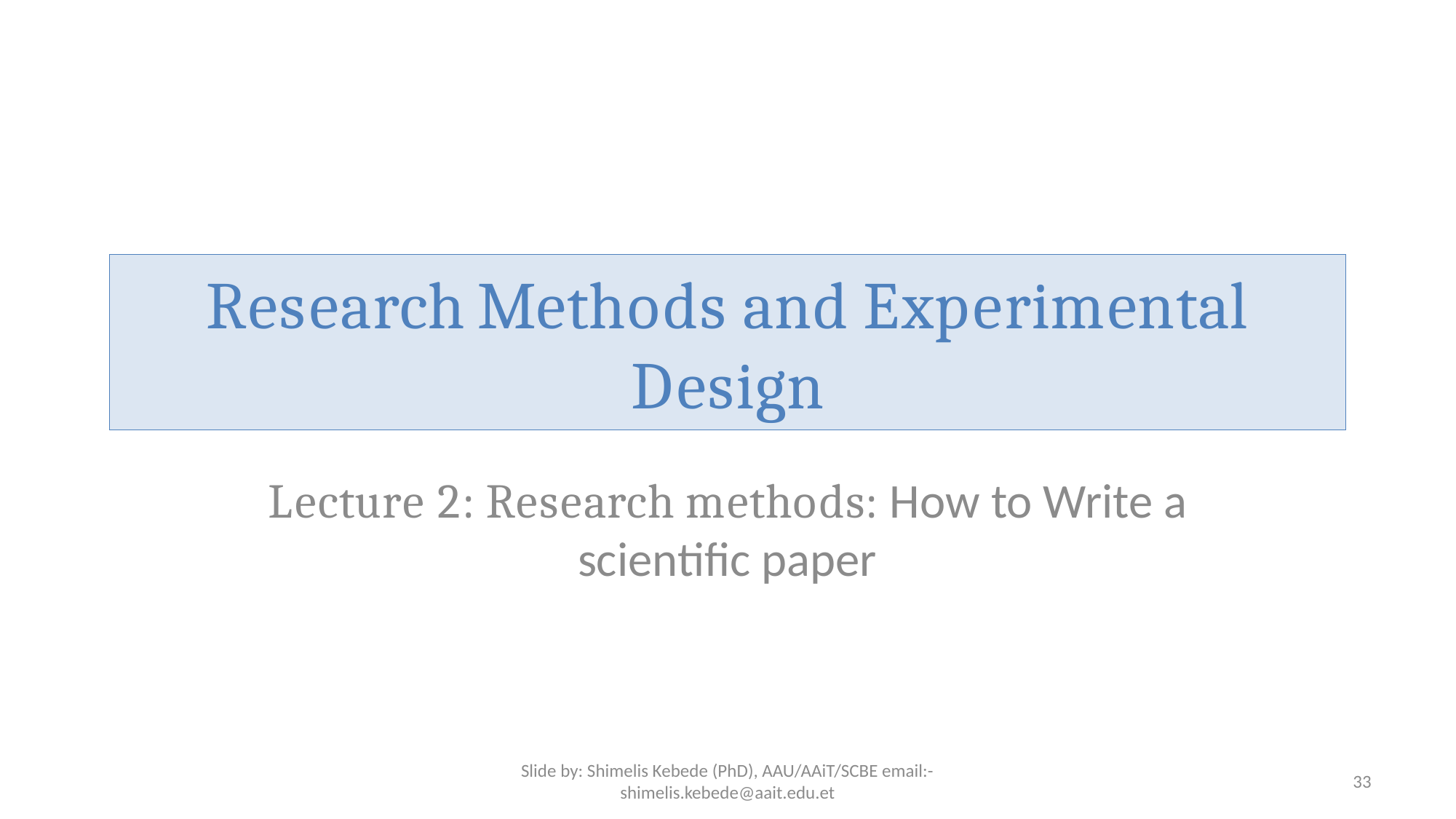

# Research Methods and Experimental Design
Lecture 2: Research methods: How to Write a scientific paper

Slide by: Shimelis Kebede (PhD), AAU/AAiT/SCBE email:-shimelis.kebede@aait.edu.et
33